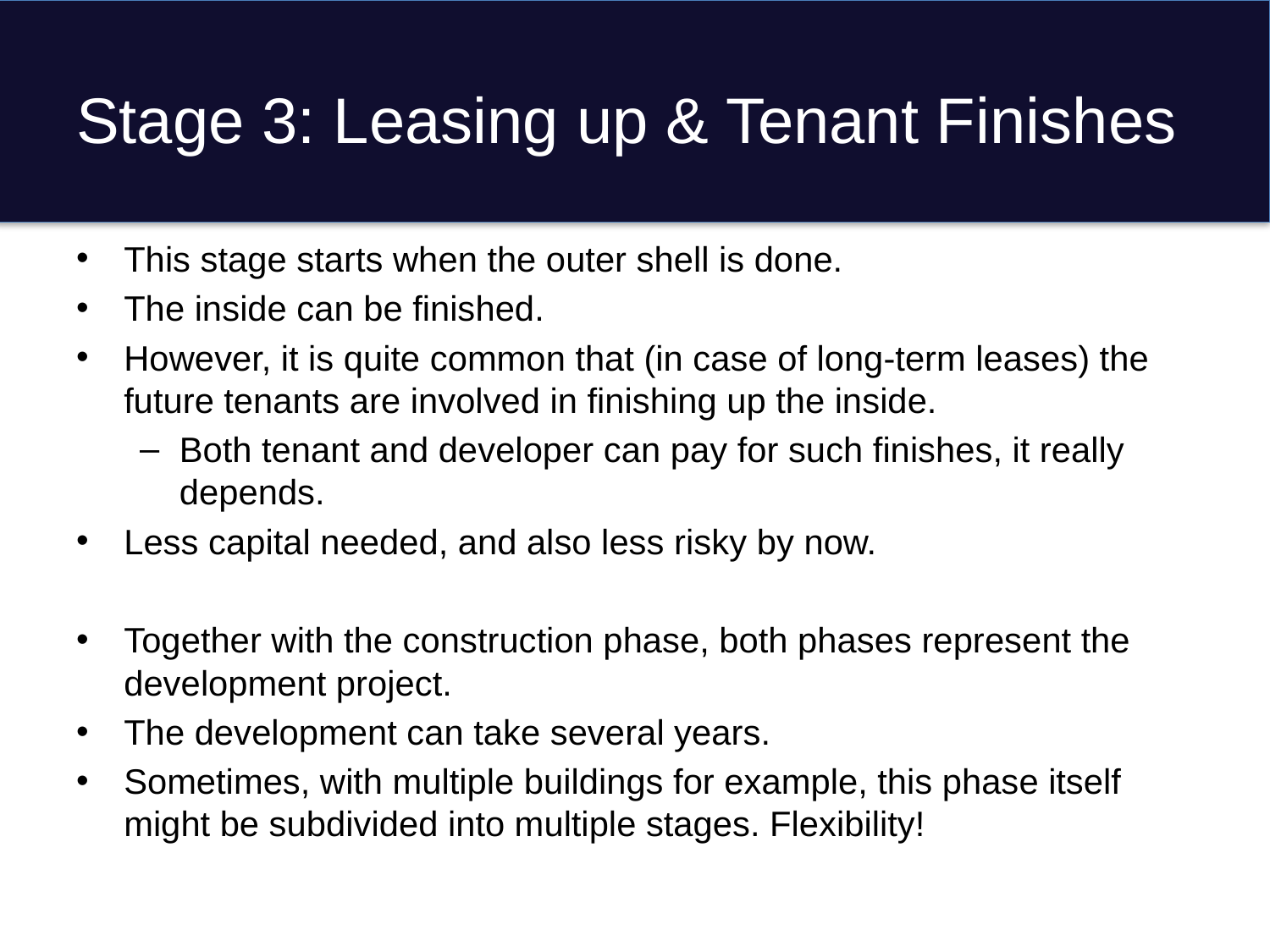

# Stage 3: Leasing up & Tenant Finishes
This stage starts when the outer shell is done.
The inside can be finished.
However, it is quite common that (in case of long-term leases) the future tenants are involved in finishing up the inside.
Both tenant and developer can pay for such finishes, it really depends.
Less capital needed, and also less risky by now.

Together with the construction phase, both phases represent the development project.
The development can take several years.
Sometimes, with multiple buildings for example, this phase itself might be subdivided into multiple stages. Flexibility!